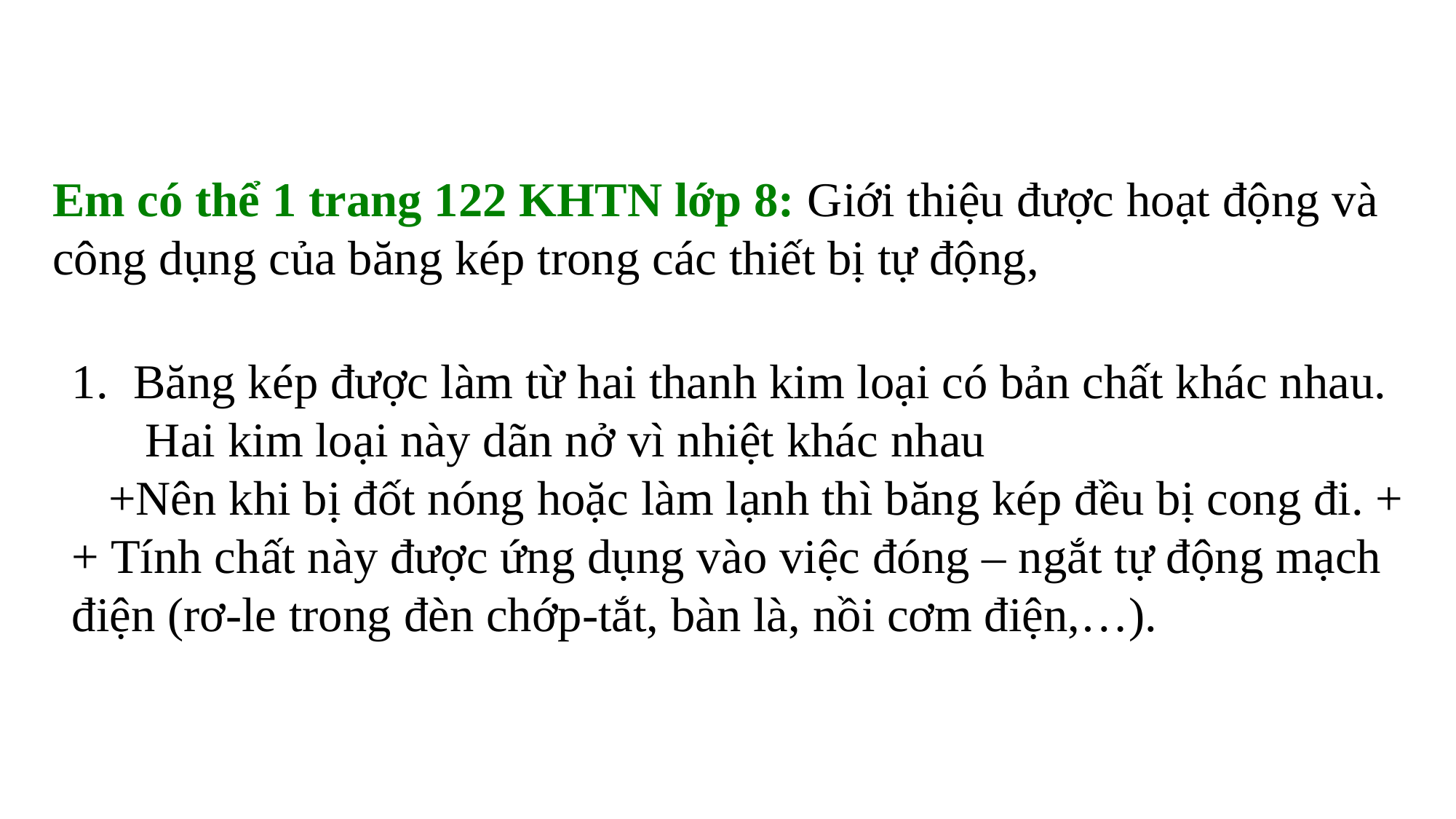

Em có thể 1 trang 122 KHTN lớp 8: Giới thiệu được hoạt động và công dụng của băng kép trong các thiết bị tự động,
Băng kép được làm từ hai thanh kim loại có bản chất khác nhau.    Hai kim loại này dãn nở vì nhiệt khác nhau
   +Nên khi bị đốt nóng hoặc làm lạnh thì băng kép đều bị cong đi. + + Tính chất này được ứng dụng vào việc đóng – ngắt tự động mạch điện (rơ-le trong đèn chớp-tắt, bàn là, nồi cơm điện,…).